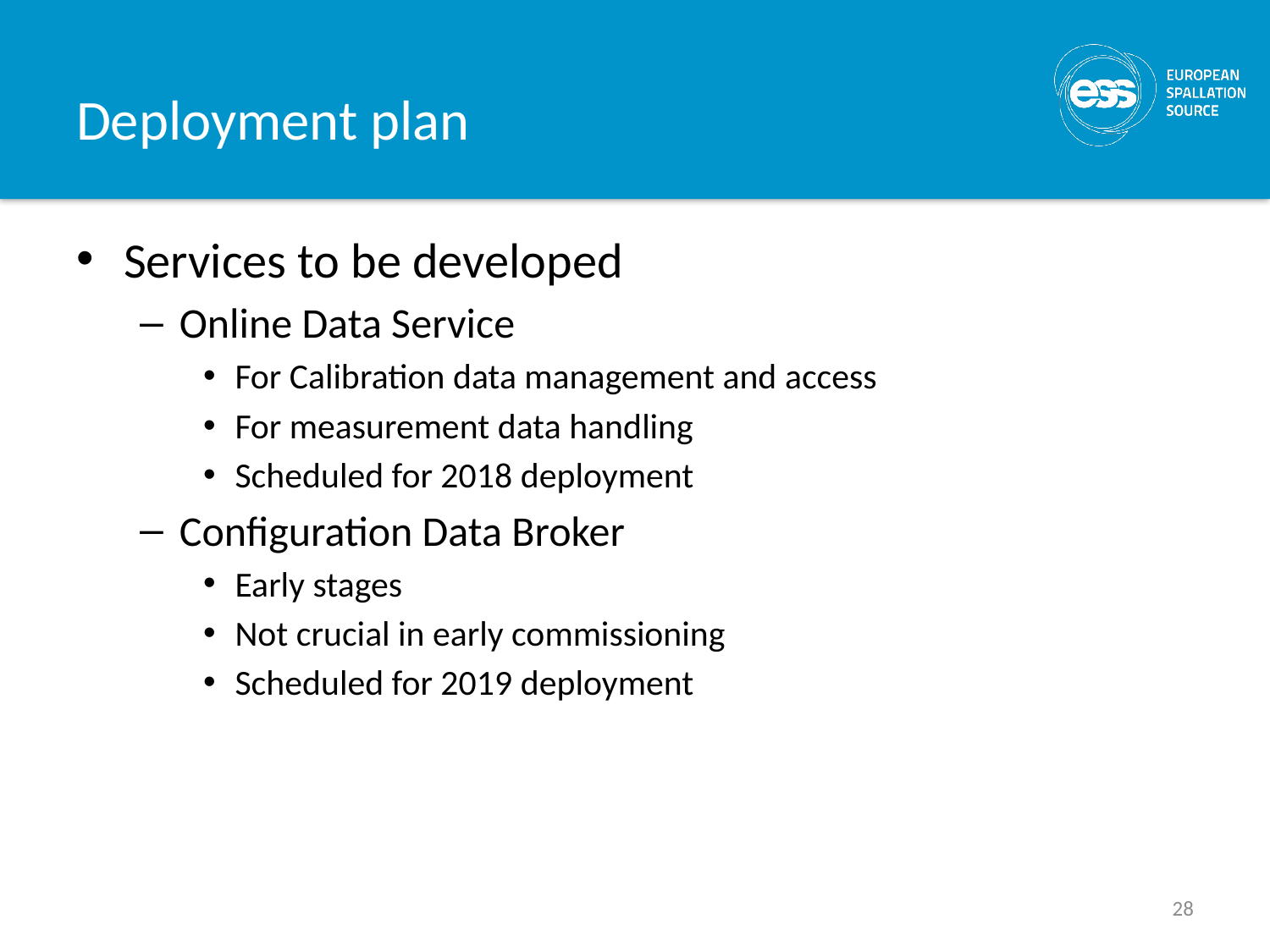

# Deployment plan
Services to be developed
Online Data Service
For Calibration data management and access
For measurement data handling
Scheduled for 2018 deployment
Configuration Data Broker
Early stages
Not crucial in early commissioning
Scheduled for 2019 deployment

28